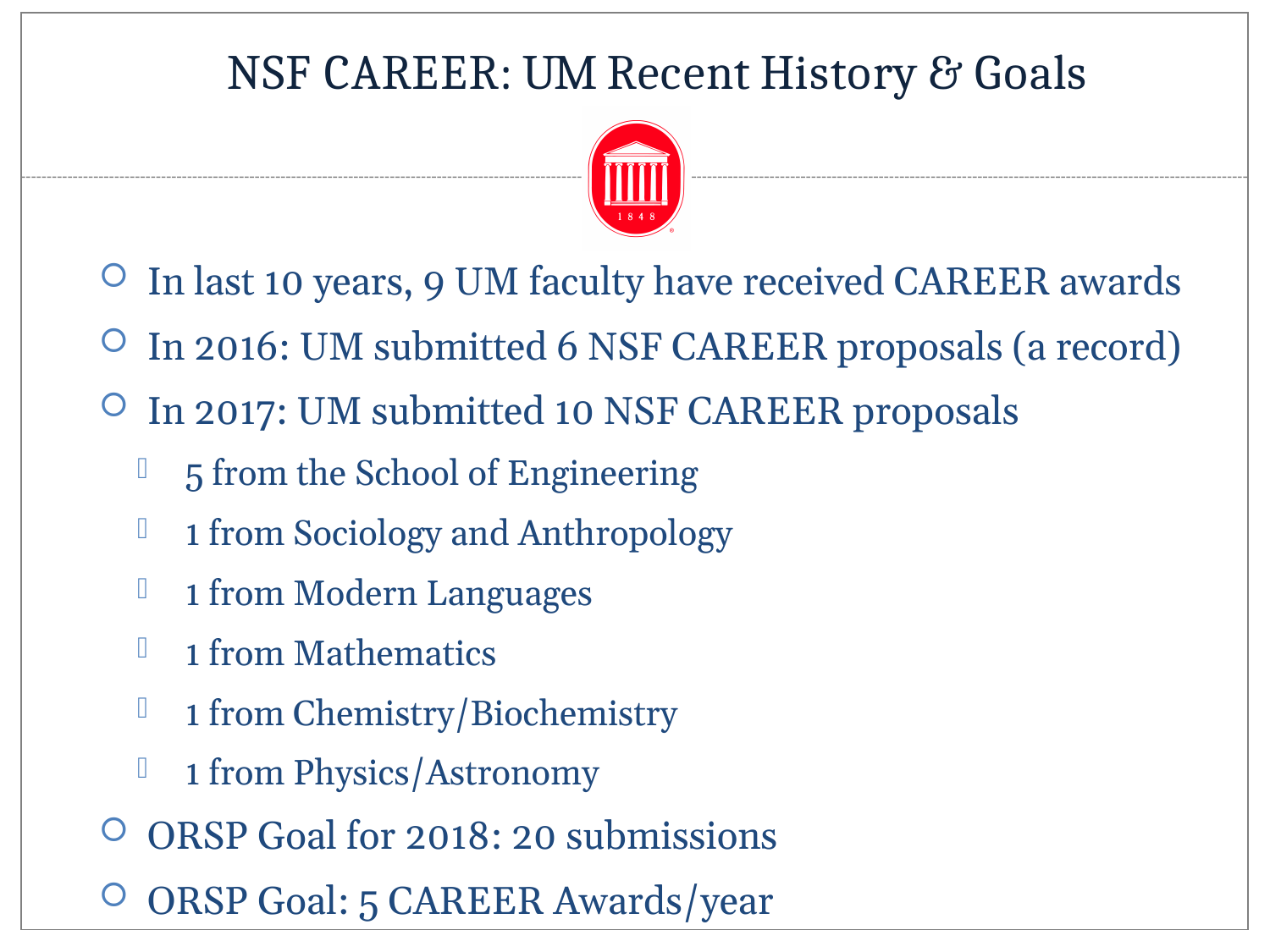

# NSF CAREER: UM Recent History & Goals
In last 10 years, 9 UM faculty have received CAREER awards
In 2016: UM submitted 6 NSF CAREER proposals (a record)
In 2017: UM submitted 10 NSF CAREER proposals
5 from the School of Engineering
1 from Sociology and Anthropology
1 from Modern Languages
1 from Mathematics
1 from Chemistry/Biochemistry
1 from Physics/Astronomy
ORSP Goal for 2018: 20 submissions
ORSP Goal: 5 CAREER Awards/year